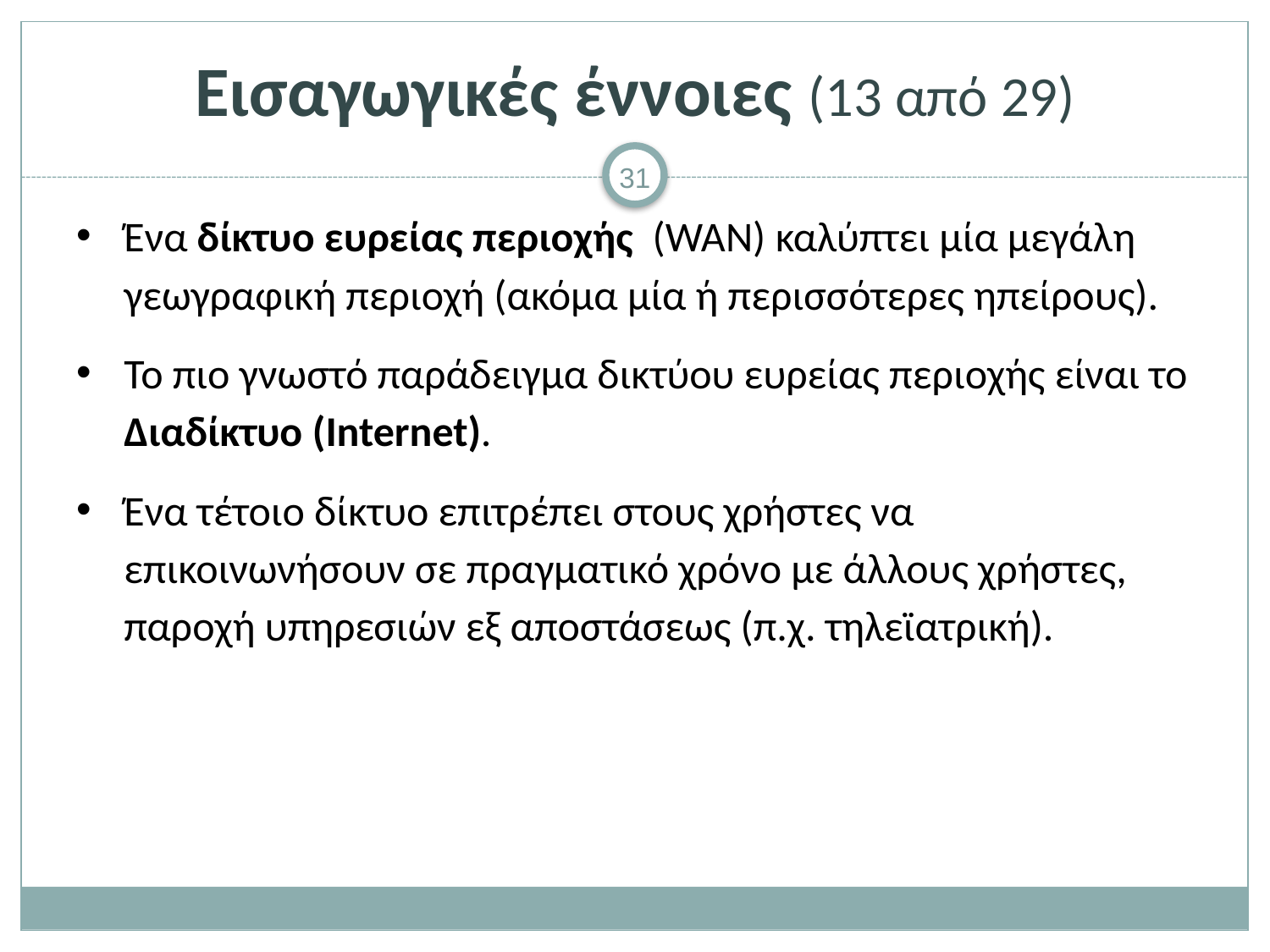

# Εισαγωγικές έννοιες (13 από 29)
Ένα δίκτυο ευρείας περιοχής  (WAN) καλύπτει μία μεγάλη γεωγραφική περιοχή (ακόμα μία ή περισσότερες ηπείρους).
Το πιο γνωστό παράδειγμα δικτύου ευρείας περιοχής είναι το Διαδίκτυο (Internet).
Ένα τέτοιο δίκτυο επιτρέπει στους χρήστες να επικοινωνήσουν σε πραγματικό χρόνο με άλλους χρήστες, παροχή υπηρεσιών εξ αποστάσεως (π.χ. τηλεϊατρική).